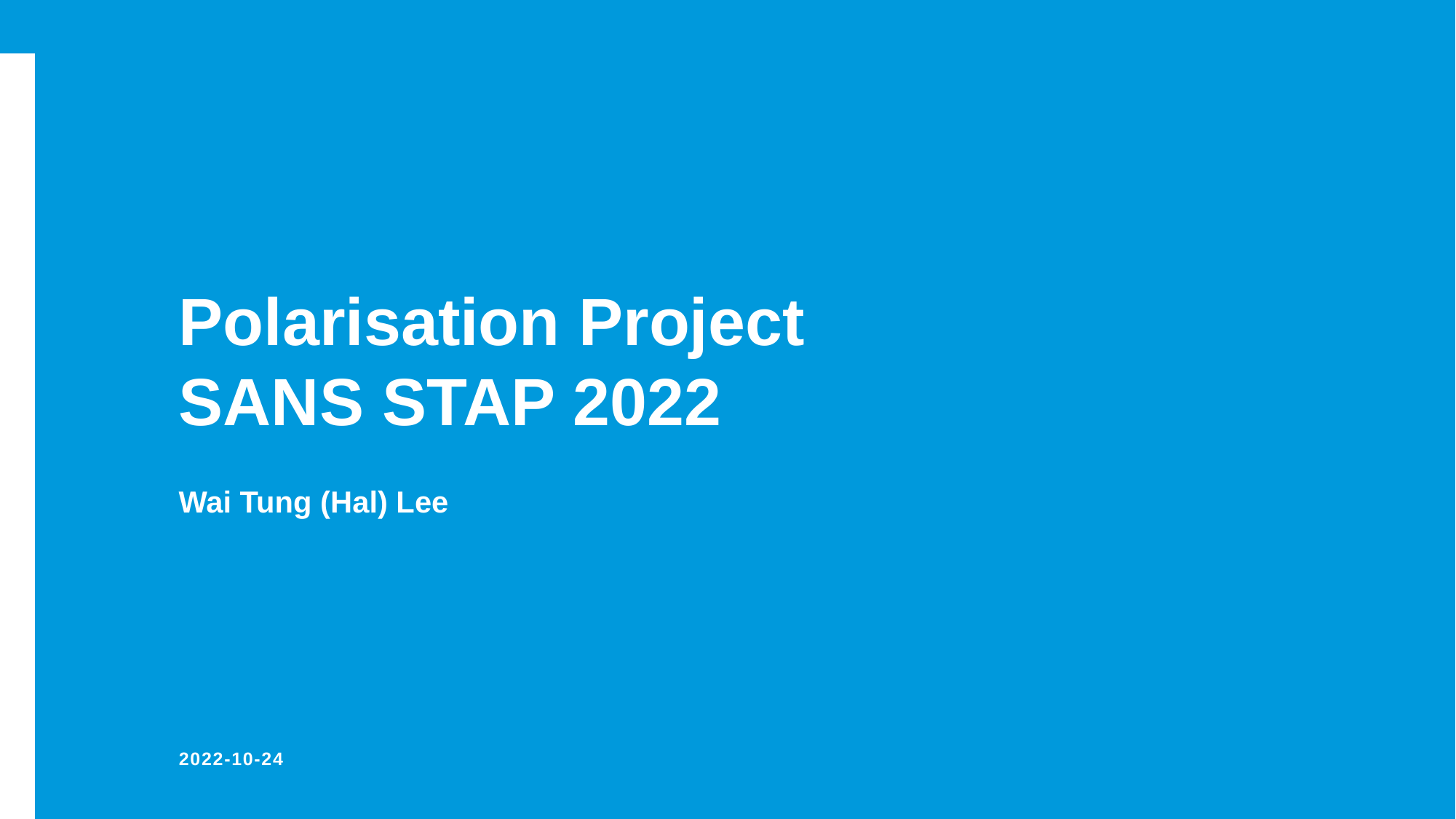

# Polarisation Project SANS STAP 2022 Wai Tung (Hal) Lee
2022-10-24